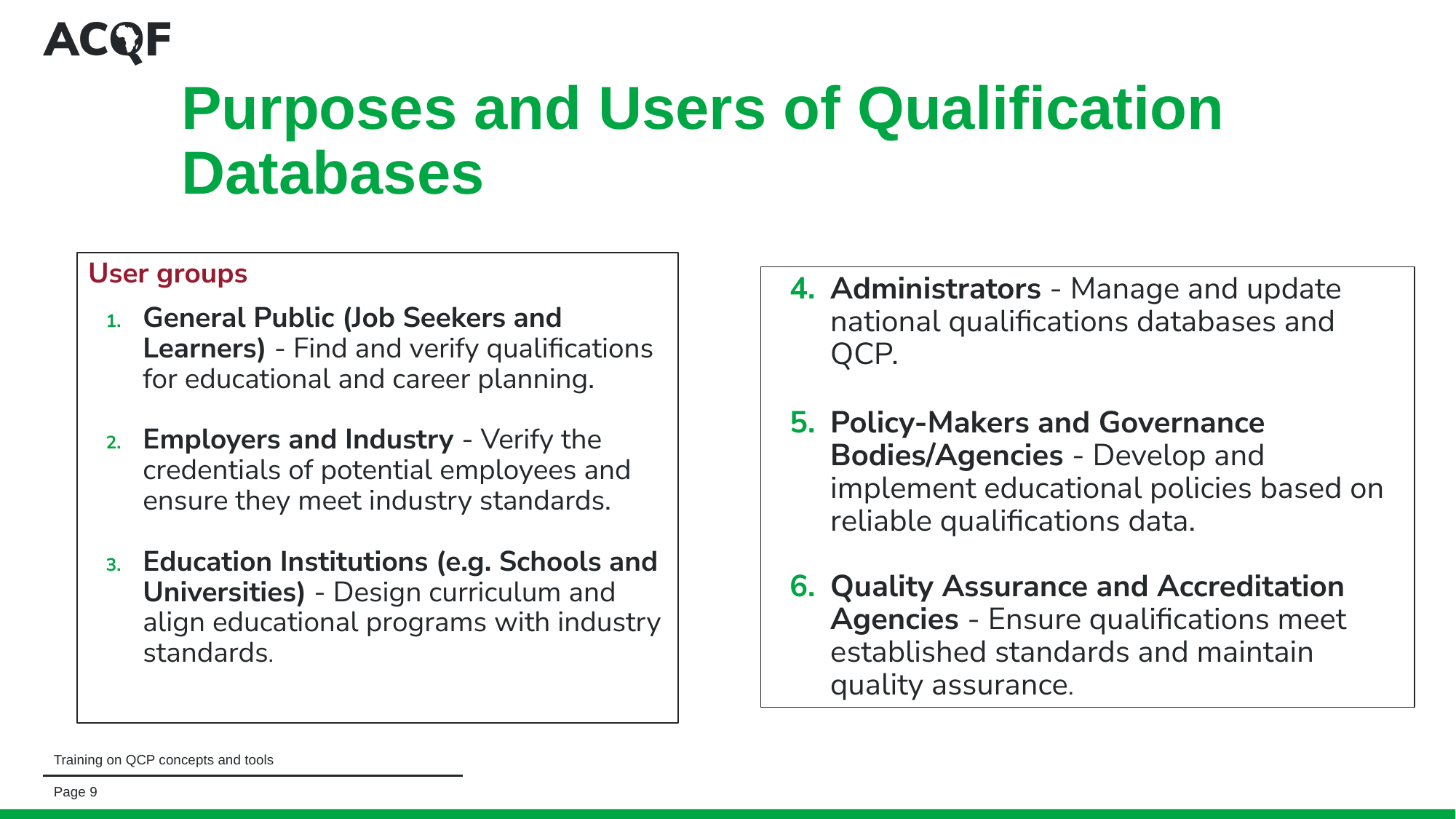

Purposes and Users of Qualification Databases
User groups
General Public (Job Seekers and Learners) - Find and verify qualifications for educational and career planning.
Employers and Industry - Verify the credentials of potential employees and ensure they meet industry standards.
Education Institutions (e.g. Schools and Universities) - Design curriculum and align educational programs with industry standards.
Administrators - Manage and update national qualifications databases and QCP.
Policy-Makers and Governance Bodies/Agencies - Develop and implement educational policies based on reliable qualifications data.
Quality Assurance and Accreditation Agencies - Ensure qualifications meet established standards and maintain quality assurance.
Training on QCP concepts and tools
Page 9